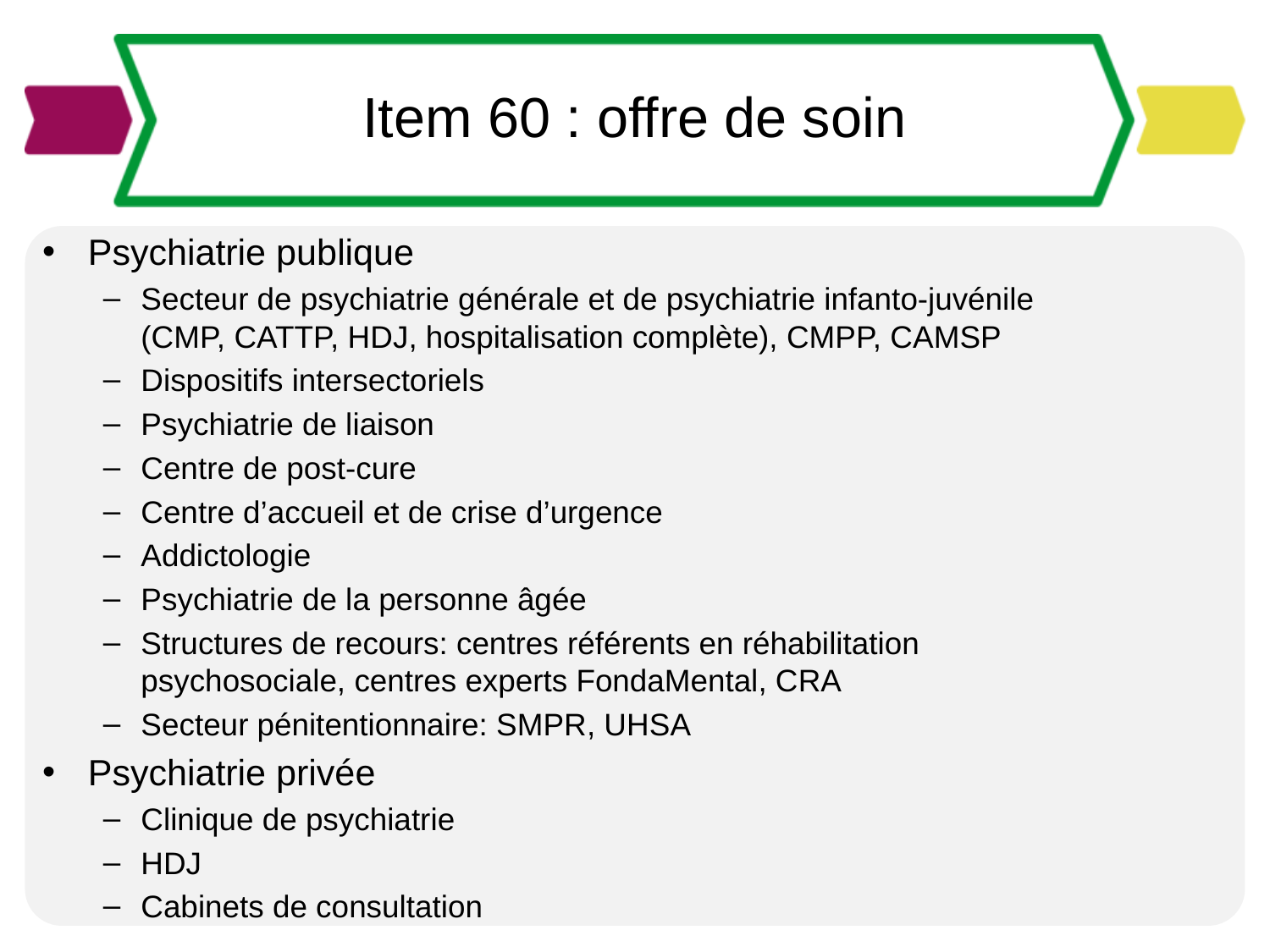

# Item 60 : offre de soin
Psychiatrie publique
Secteur de psychiatrie générale et de psychiatrie infanto-juvénile (CMP, CATTP, HDJ, hospitalisation complète), CMPP, CAMSP
Dispositifs intersectoriels
Psychiatrie de liaison
Centre de post-cure
Centre d’accueil et de crise d’urgence
Addictologie
Psychiatrie de la personne âgée
Structures de recours: centres référents en réhabilitation psychosociale, centres experts FondaMental, CRA
Secteur pénitentionnaire: SMPR, UHSA
Psychiatrie privée
Clinique de psychiatrie
HDJ
Cabinets de consultation